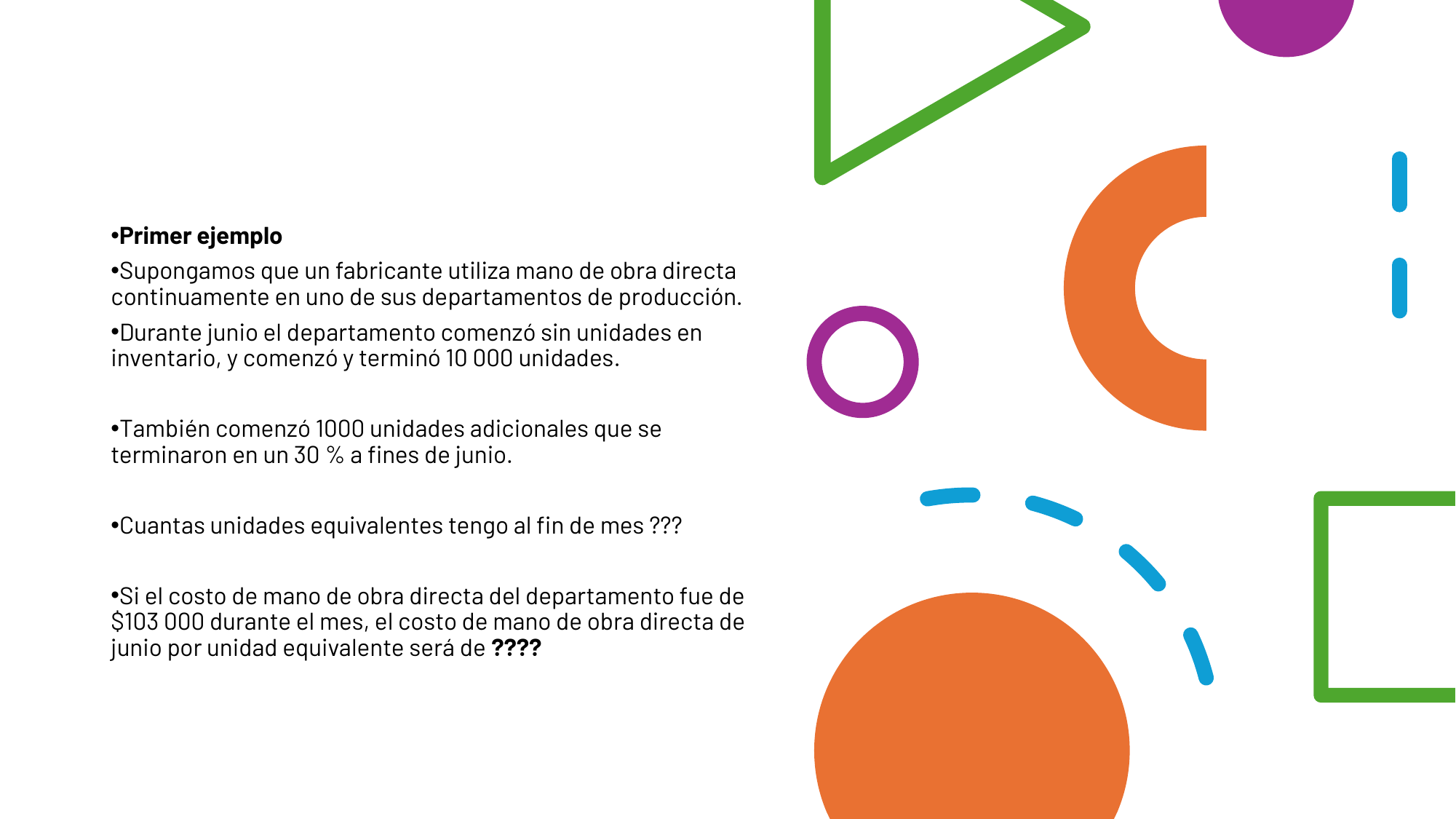

Primer ejemplo
Supongamos que un fabricante utiliza mano de obra directa continuamente en uno de sus departamentos de producción.
Durante junio el departamento comenzó sin unidades en inventario, y comenzó y terminó 10 000 unidades.

También comenzó 1000 unidades adicionales que se terminaron en un 30 % a fines de junio.

Cuantas unidades equivalentes tengo al fin de mes ???

Si el costo de mano de obra directa del departamento fue de $103 000 durante el mes, el costo de mano de obra directa de junio por unidad equivalente será de ????